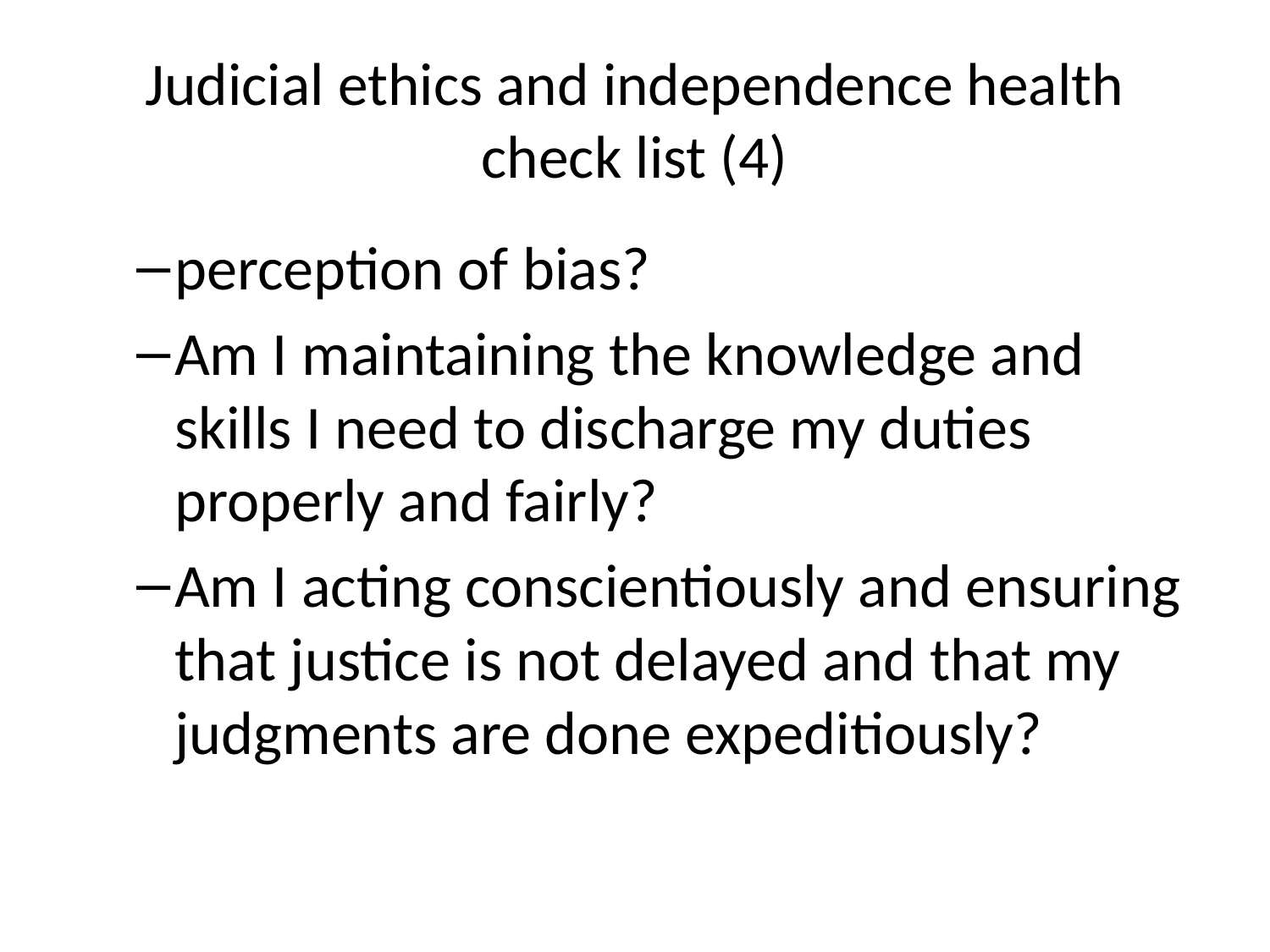

# Judicial ethics and independence health check list (4)
perception of bias?
Am I maintaining the knowledge and skills I need to discharge my duties properly and fairly?
Am I acting conscientiously and ensuring that justice is not delayed and that my judgments are done expeditiously?